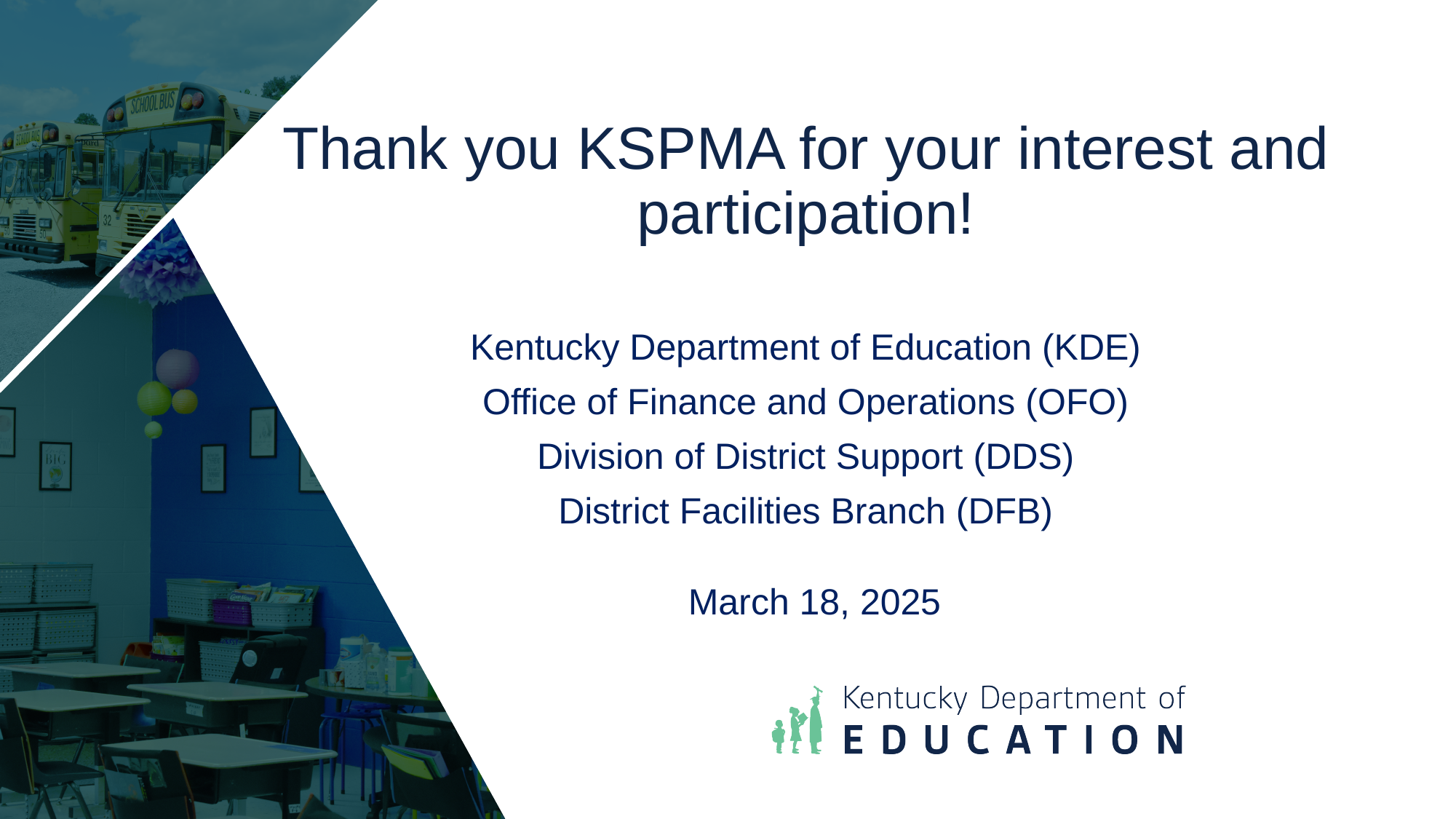

# Thank you KSPMA for your interest and participation!
Kentucky Department of Education (KDE)
Office of Finance and Operations (OFO)
Division of District Support (DDS)
District Facilities Branch (DFB)
March 18, 2025